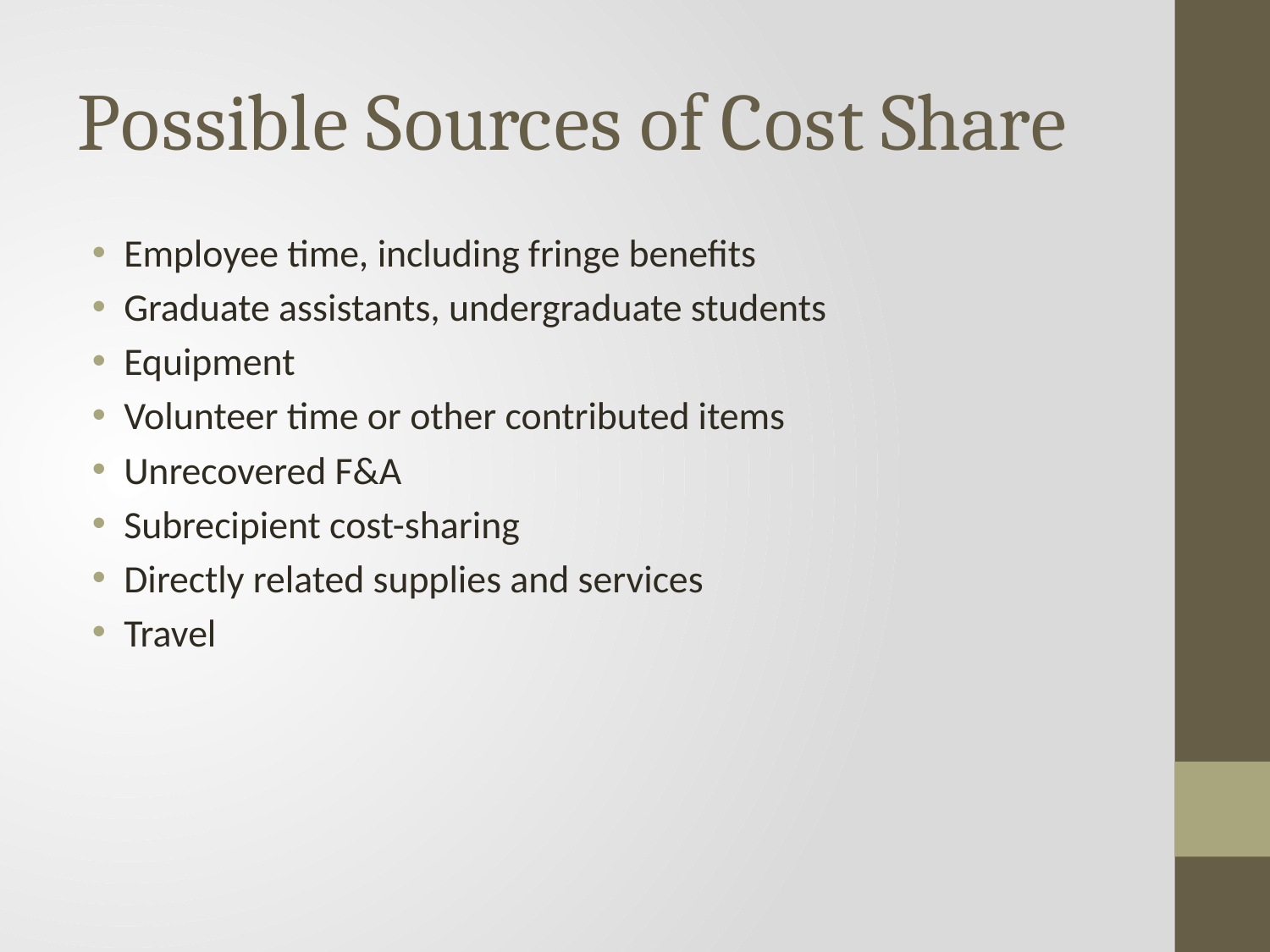

# Possible Sources of Cost Share
Employee time, including fringe benefits
Graduate assistants, undergraduate students
Equipment
Volunteer time or other contributed items
Unrecovered F&A
Subrecipient cost-sharing
Directly related supplies and services
Travel